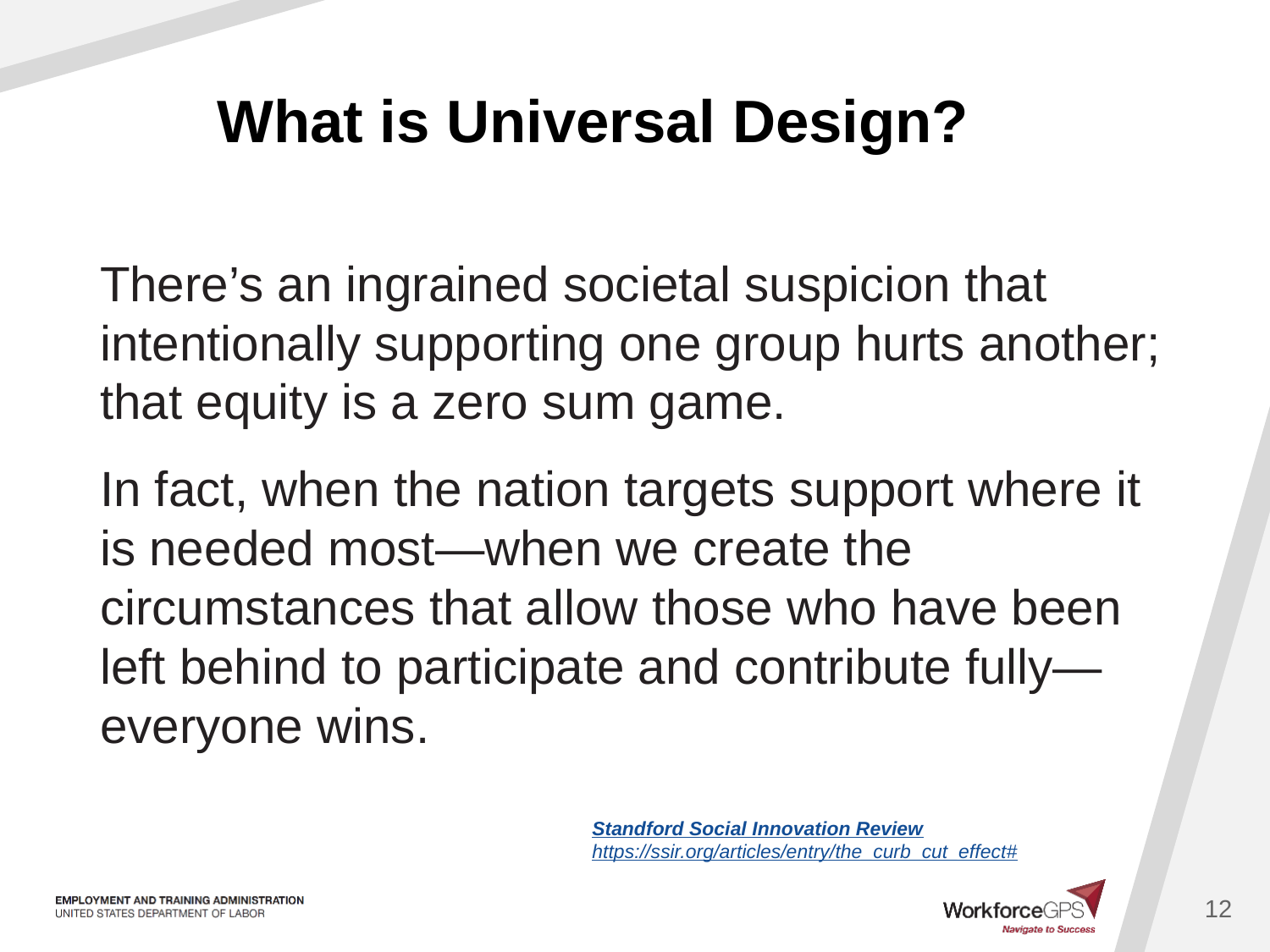

# What is Universal Design?
There’s an ingrained societal suspicion that intentionally supporting one group hurts another; that equity is a zero sum game.
In fact, when the nation targets support where it is needed most—when we create the circumstances that allow those who have been left behind to participate and contribute fully—everyone wins.
Standford Social Innovation Review
https://ssir.org/articles/entry/the_curb_cut_effect#
12